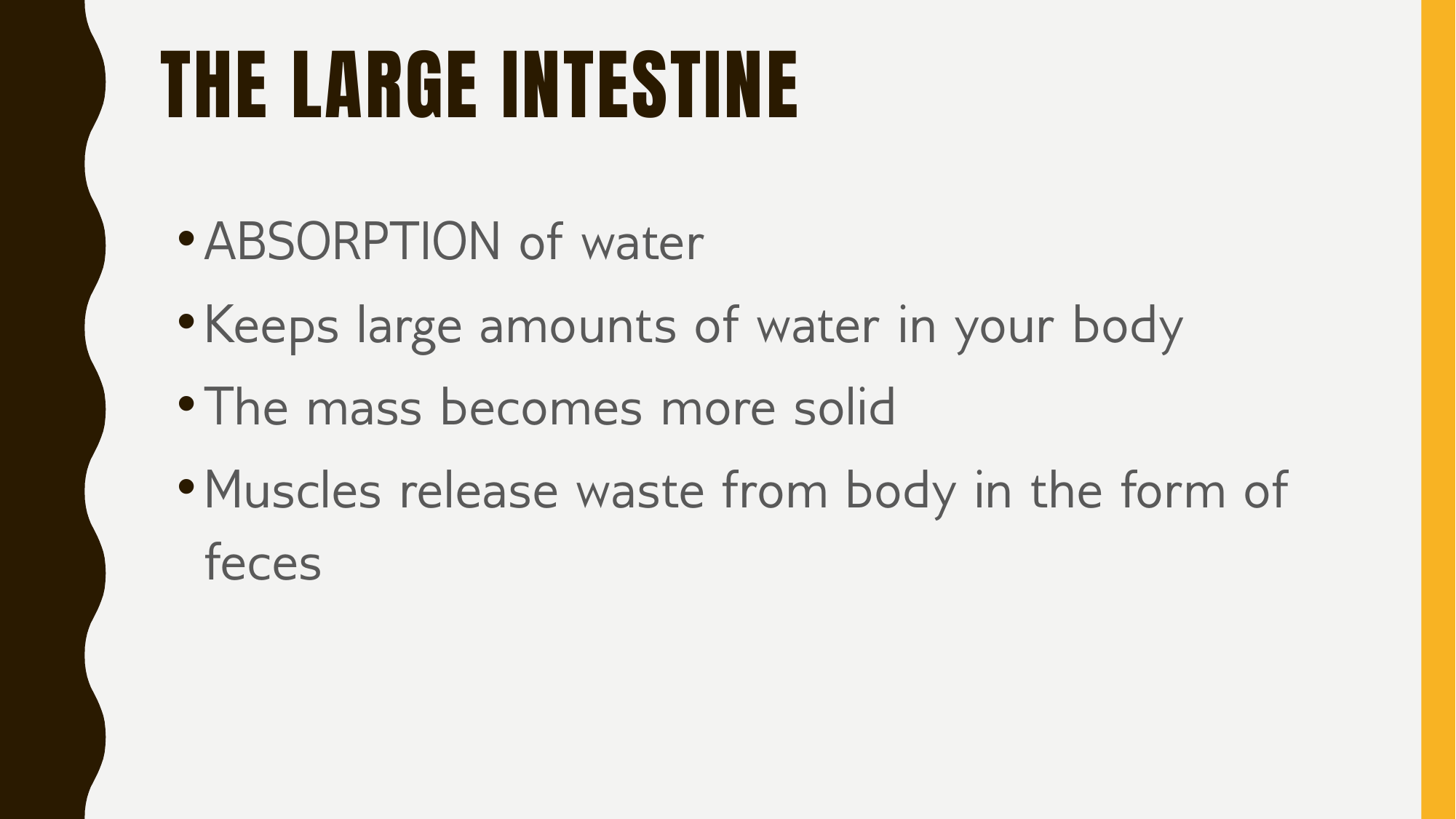

# The Large Intestine
ABSORPTION of water
Keeps large amounts of water in your body
The mass becomes more solid
Muscles release waste from body in the form of feces